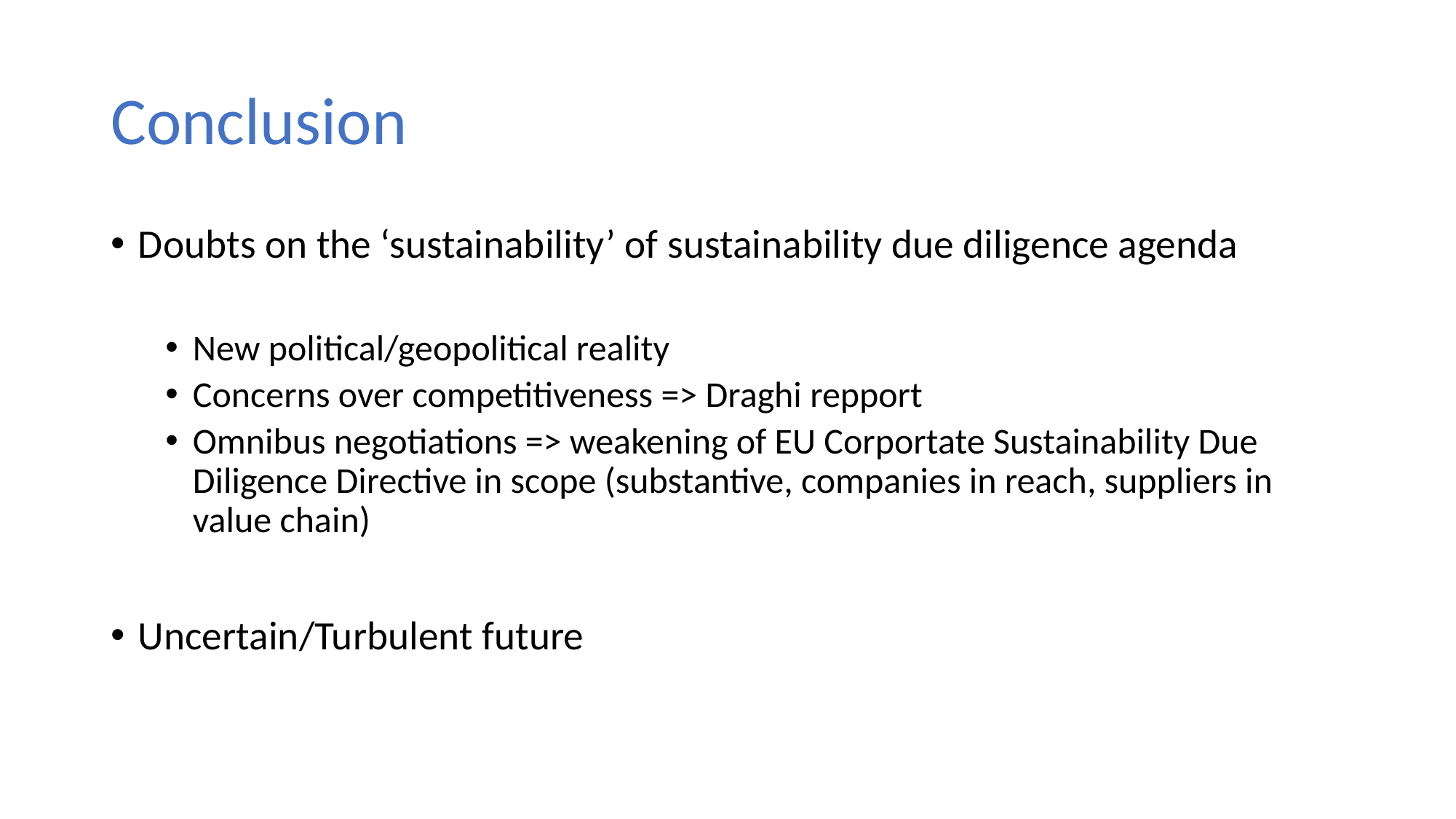

# Conclusion
Doubts on the ‘sustainability’ of sustainability due diligence agenda

New political/geopolitical reality
Concerns over competitiveness => Draghi repport
Omnibus negotiations => weakening of EU Corportate Sustainability Due Diligence Directive in scope (substantive, companies in reach, suppliers in value chain)

Uncertain/Turbulent future